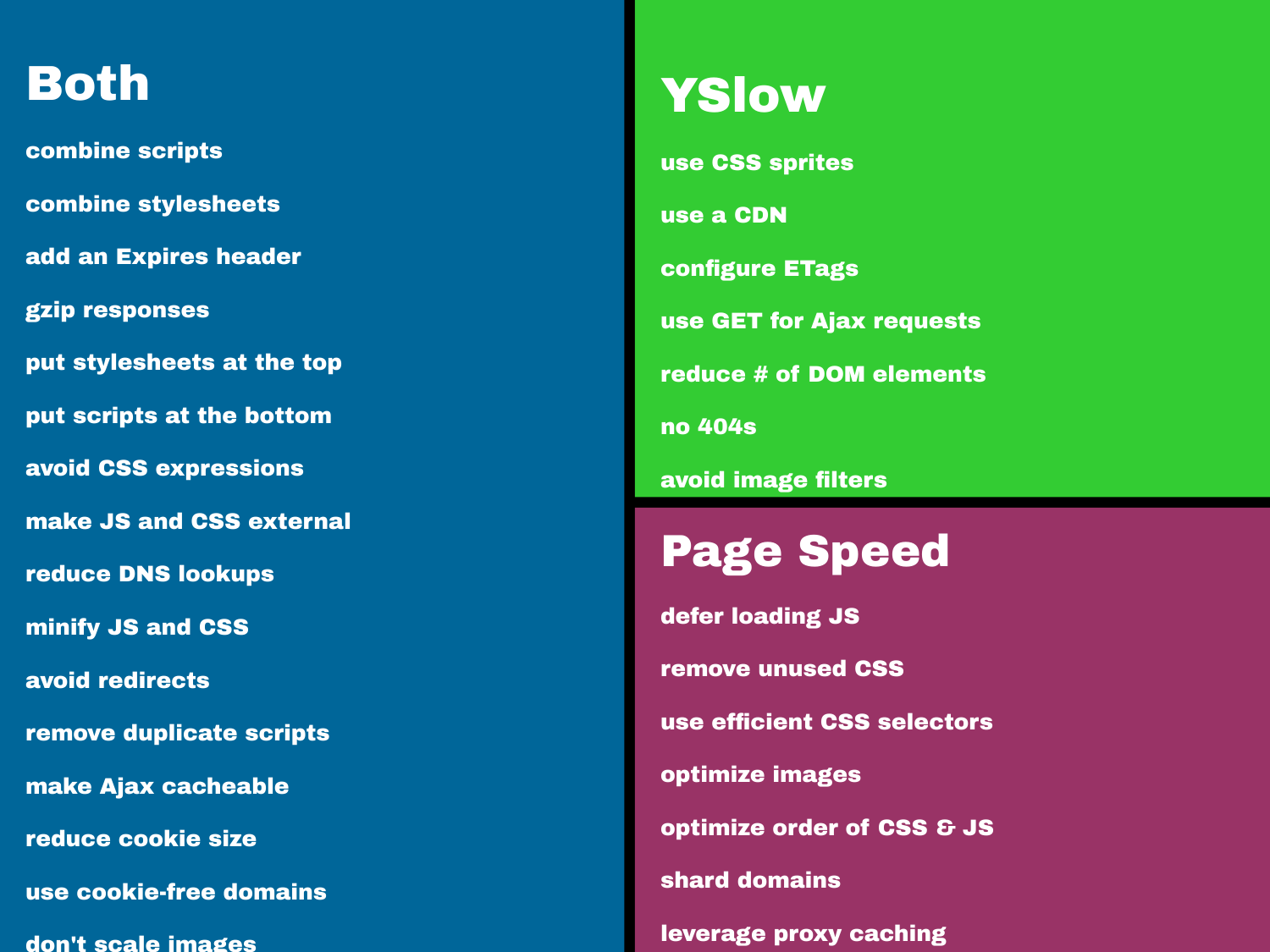

Both
combine scripts
combine stylesheets
add an Expires header
gzip responses
put stylesheets at the top
put scripts at the bottom
avoid CSS expressions
make JS and CSS external
reduce DNS lookups
minify JS and CSS
avoid redirects
remove duplicate scripts
make Ajax cacheable
reduce cookie size
use cookie-free domains
don't scale images
YSlow
use CSS sprites
use a CDN
configure ETags
use GET for Ajax requests
reduce # of DOM elements
no 404s
avoid image filters
optimize favicon
Page Speed
defer loading JS
remove unused CSS
use efficient CSS selectors
optimize images
optimize order of CSS & JS
shard domains
leverage proxy caching